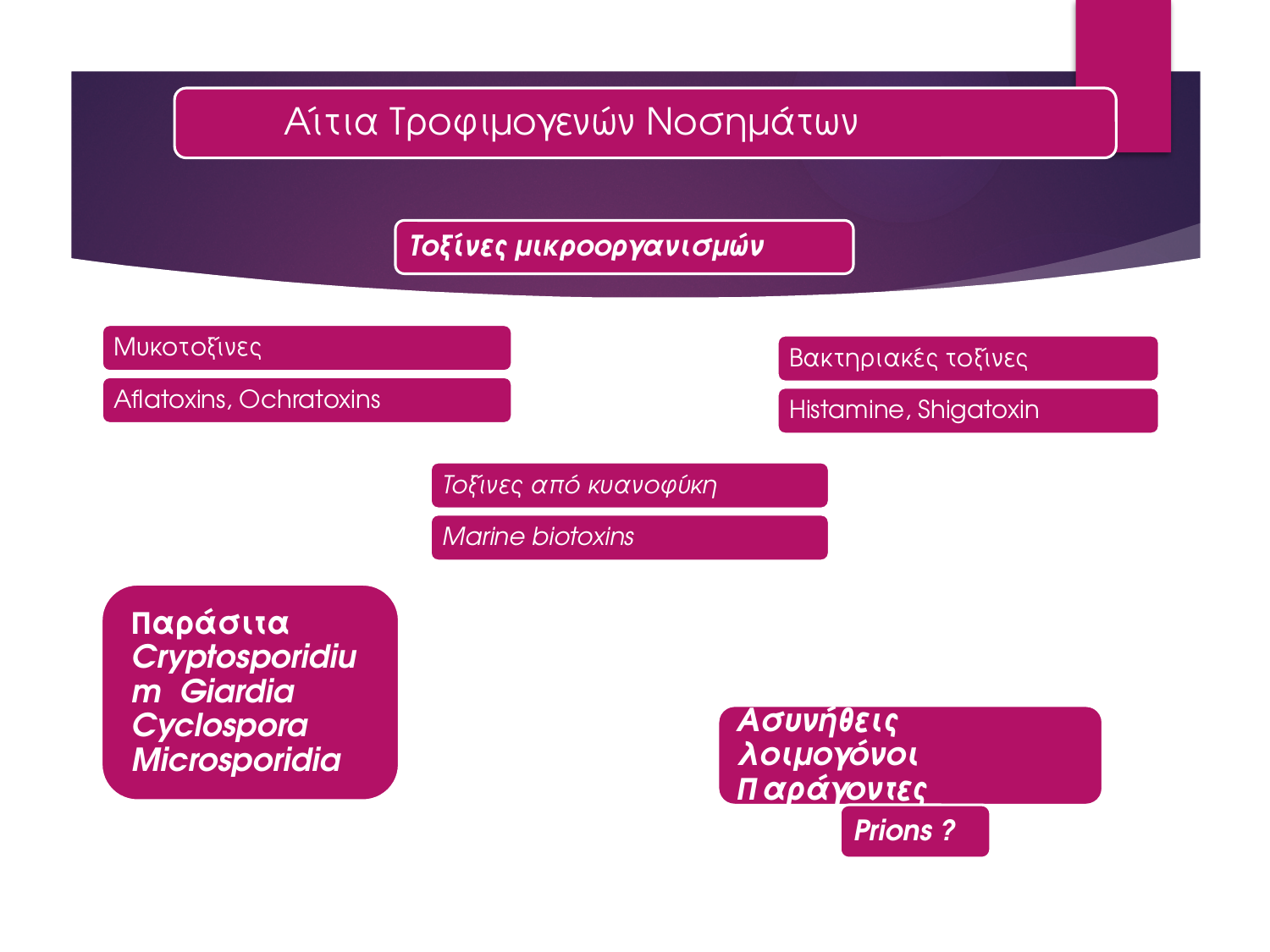

Αίτια Τροφιμογενών Nοσημάτων
Tοξίνες μικροοργανισμών
Μυκοτοξίνες
Aflatoxins, Ochratoxins
Βακτηριακές τοξίνες
Histamine, Shigatoxin
Toξίνες από κυανοφύκη
Marine biotoxins
Παράσιτα  Cryptosporidium  Giardia  Cyclospora  Microsporidia
Aσυνήθεις λοιμογόνοι  Παράγοντες
Prions ?